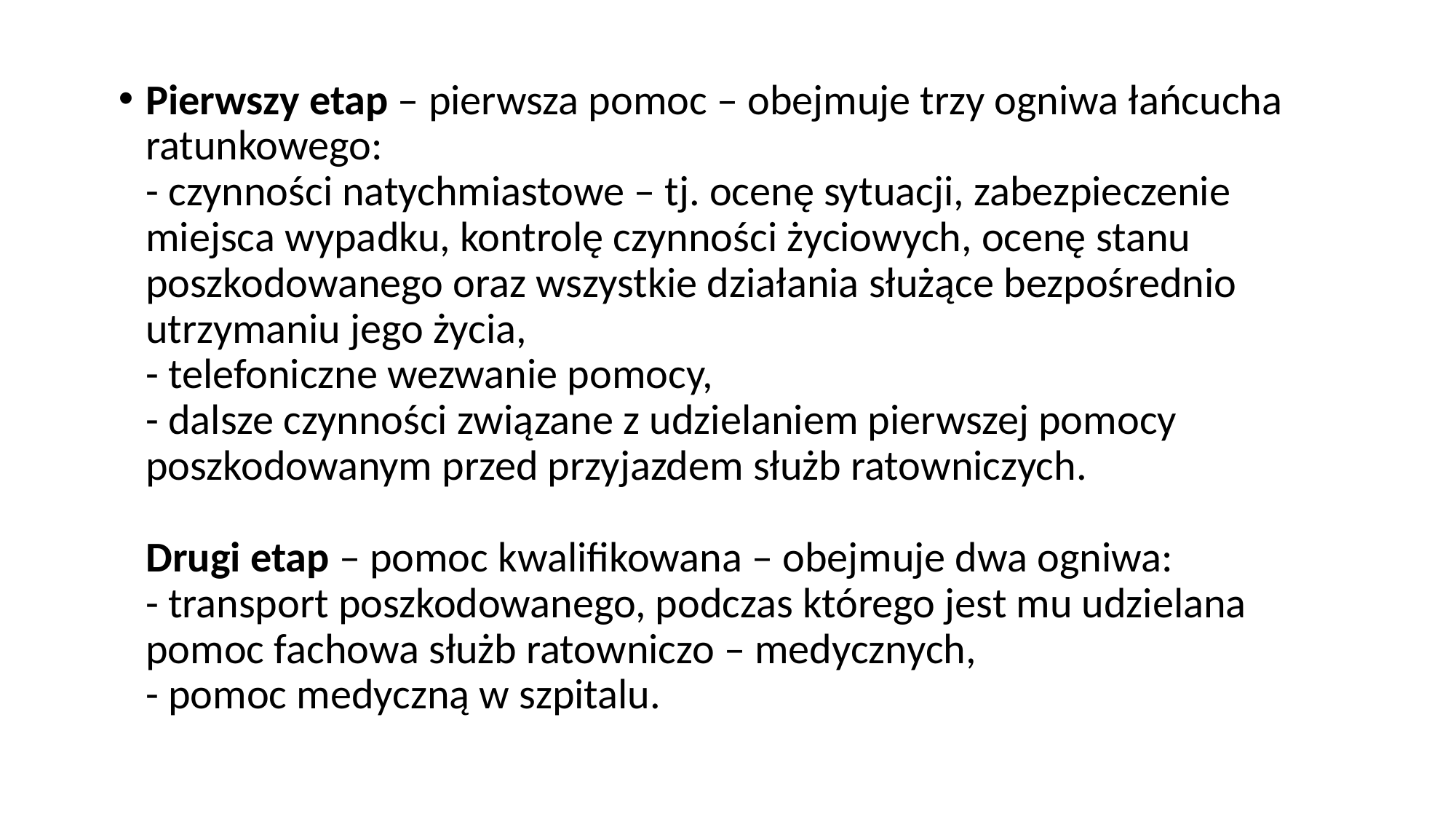

Pierwszy etap – pierwsza pomoc – obejmuje trzy ogniwa łańcucha ratunkowego:
- czynności natychmiastowe – tj. ocenę sytuacji, zabezpieczenie miejsca wypadku, kontrolę czynności życiowych, ocenę stanu poszkodowanego oraz wszystkie działania służące bezpośrednio utrzymaniu jego życia,
- telefoniczne wezwanie pomocy,
- dalsze czynności związane z udzielaniem pierwszej pomocy poszkodowanym przed przyjazdem służb ratowniczych.
Drugi etap – pomoc kwalifikowana – obejmuje dwa ogniwa:
- transport poszkodowanego, podczas którego jest mu udzielana pomoc fachowa służb ratowniczo – medycznych,
- pomoc medyczną w szpitalu.